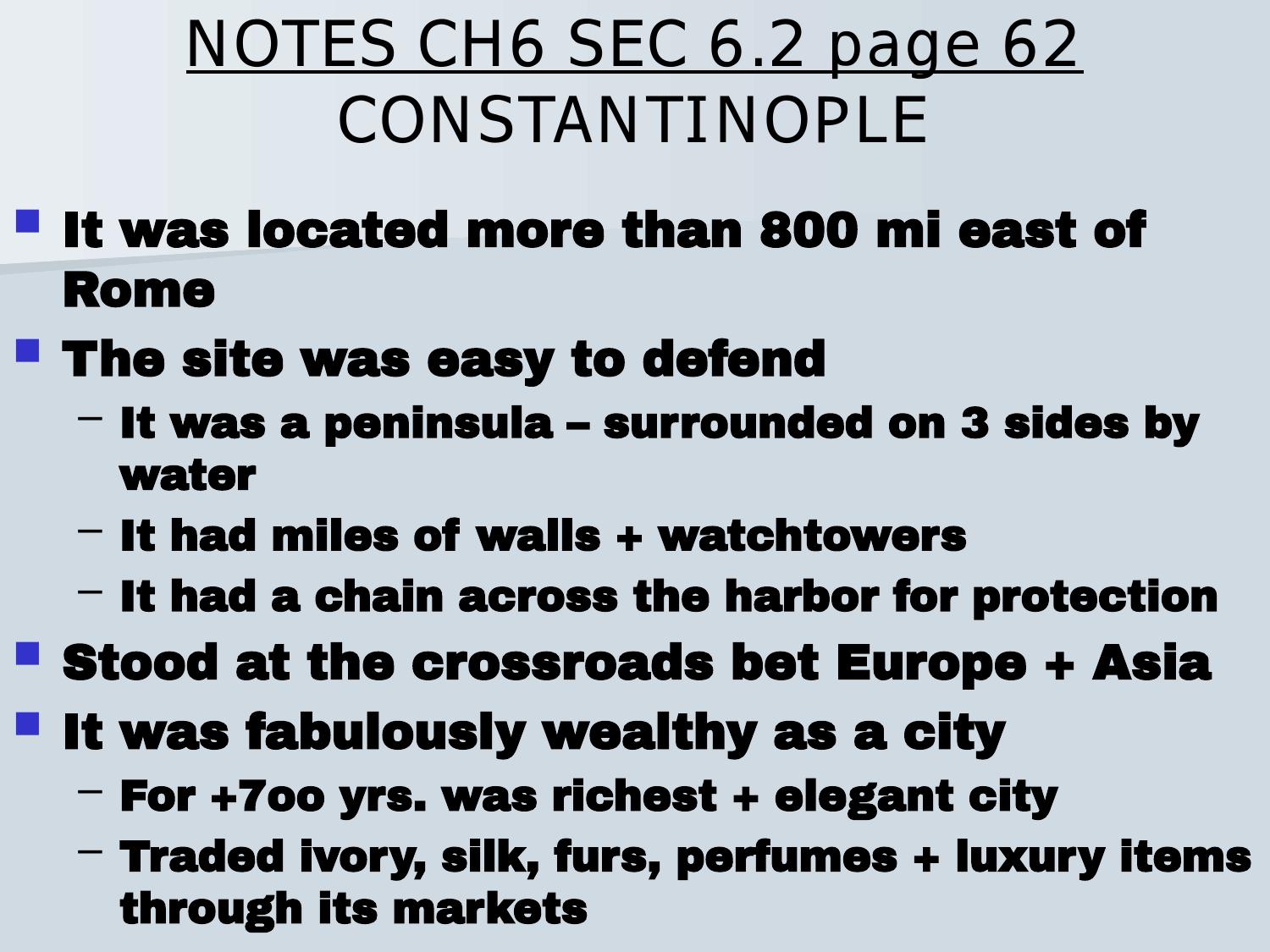

# NOTES CH6 SEC 6.2 page 62 CONSTANTINOPLE
It was located more than 800 mi east of Rome
The site was easy to defend
It was a peninsula – surrounded on 3 sides by water
It had miles of walls + watchtowers
It had a chain across the harbor for protection
Stood at the crossroads bet Europe + Asia
It was fabulously wealthy as a city
For +7oo yrs. was richest + elegant city
Traded ivory, silk, furs, perfumes + luxury items through its markets